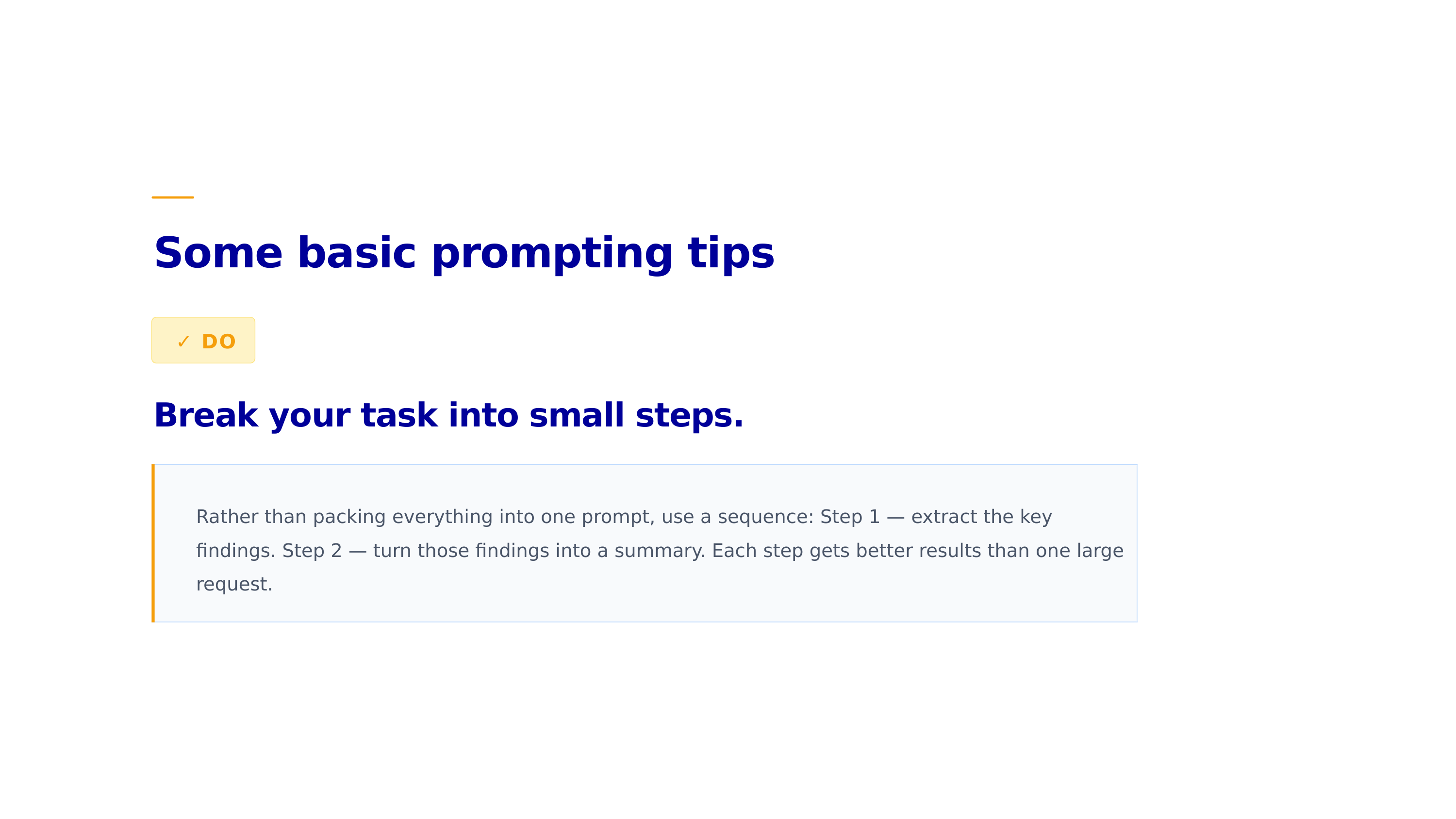

Some basic prompting tips

✓ DO
Break your task into small steps.

Rather than packing everything into one prompt, use a sequence: Step 1 — extract the key findings. Step 2 — turn those findings into a summary. Each step gets better results than one large request.